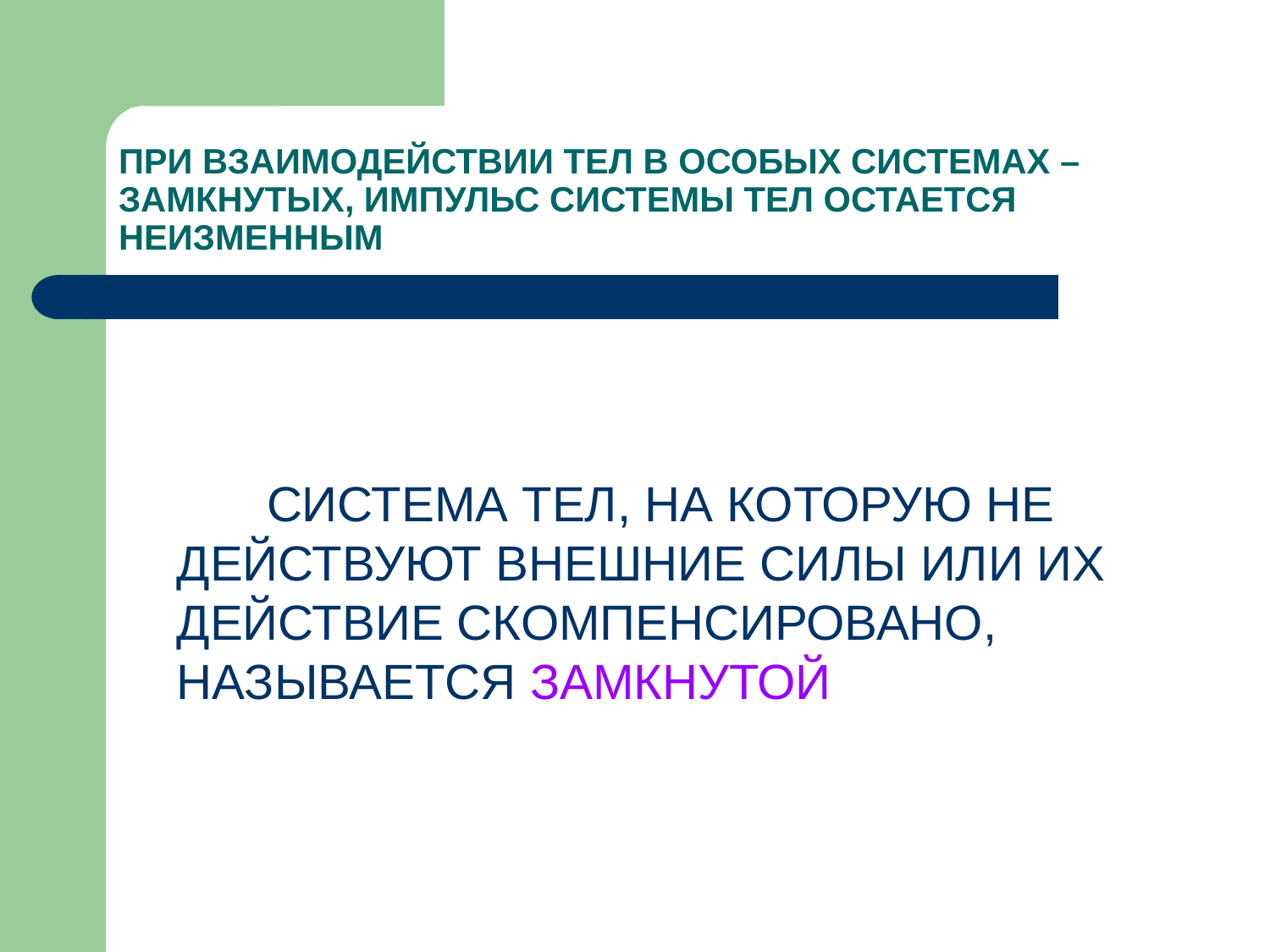

# ПРИ ВЗАИМОДЕЙСТВИИ ТЕЛ В ОСОБЫХ СИСТЕМАХ – ЗАМКНУТЫХ, ИМПУЛЬС СИСТЕМЫ ТЕЛ ОСТАЕТСЯ НЕИЗМЕННЫМ

          СИСТЕМА ТЕЛ, НА КОТОРУЮ НЕ ДЕЙСТВУЮТ ВНЕШНИЕ СИЛЫ ИЛИ ИХ ДЕЙСТВИЕ СКОМПЕНСИРОВАНО, НАЗЫВАЕТСЯ ЗАМКНУТОЙ